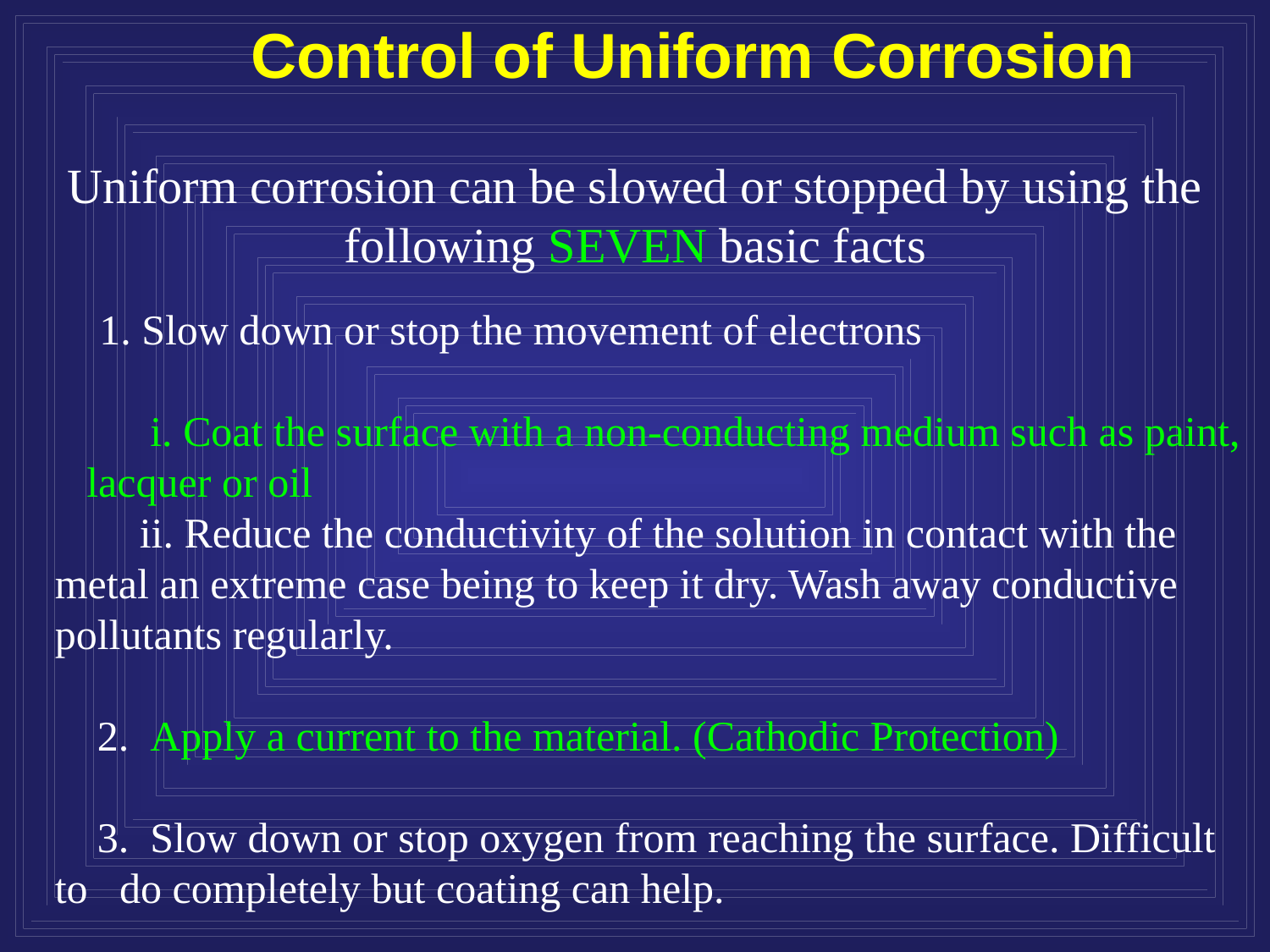

# Control of Uniform Corrosion
Uniform corrosion can be slowed or stopped by using the following SEVEN basic facts

     1. Slow down or stop the movement of electrons

         i. Coat the surface with a non-conducting medium such as paint,     lacquer or oil
        ii. Reduce the conductivity of the solution in contact with the       metal an extreme case being to keep it dry. Wash away conductive pollutants regularly.

    2.  Apply a current to the material. (Cathodic Protection)

    3.  Slow down or stop oxygen from reaching the surface. Difficult to   do completely but coating can help.